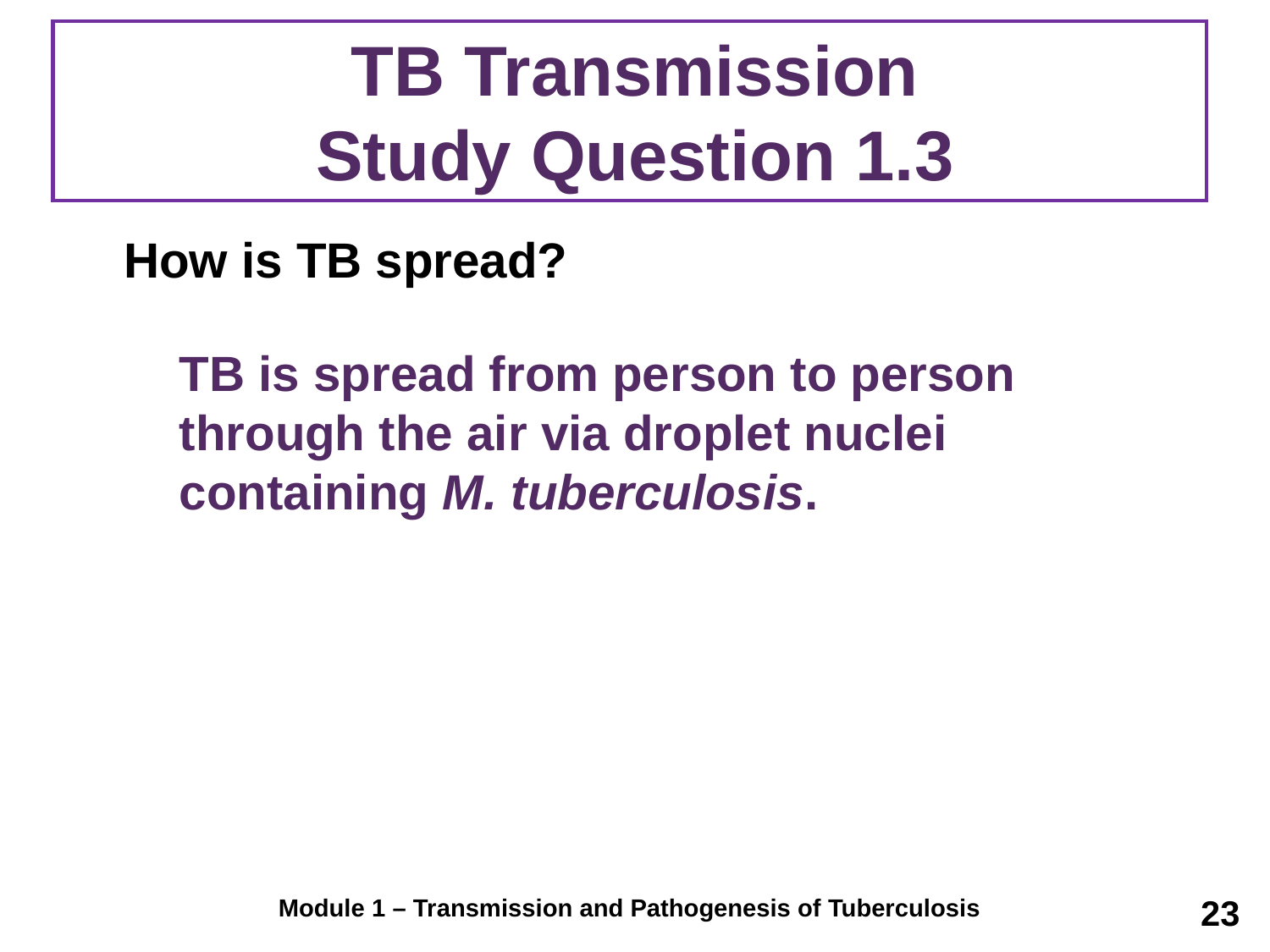

# TB Transmission Study Question 1.3
	How is TB spread?

	TB is spread from person to person through the air via droplet nuclei containing M. tuberculosis.

23
Module 1 – Transmission and Pathogenesis of Tuberculosis